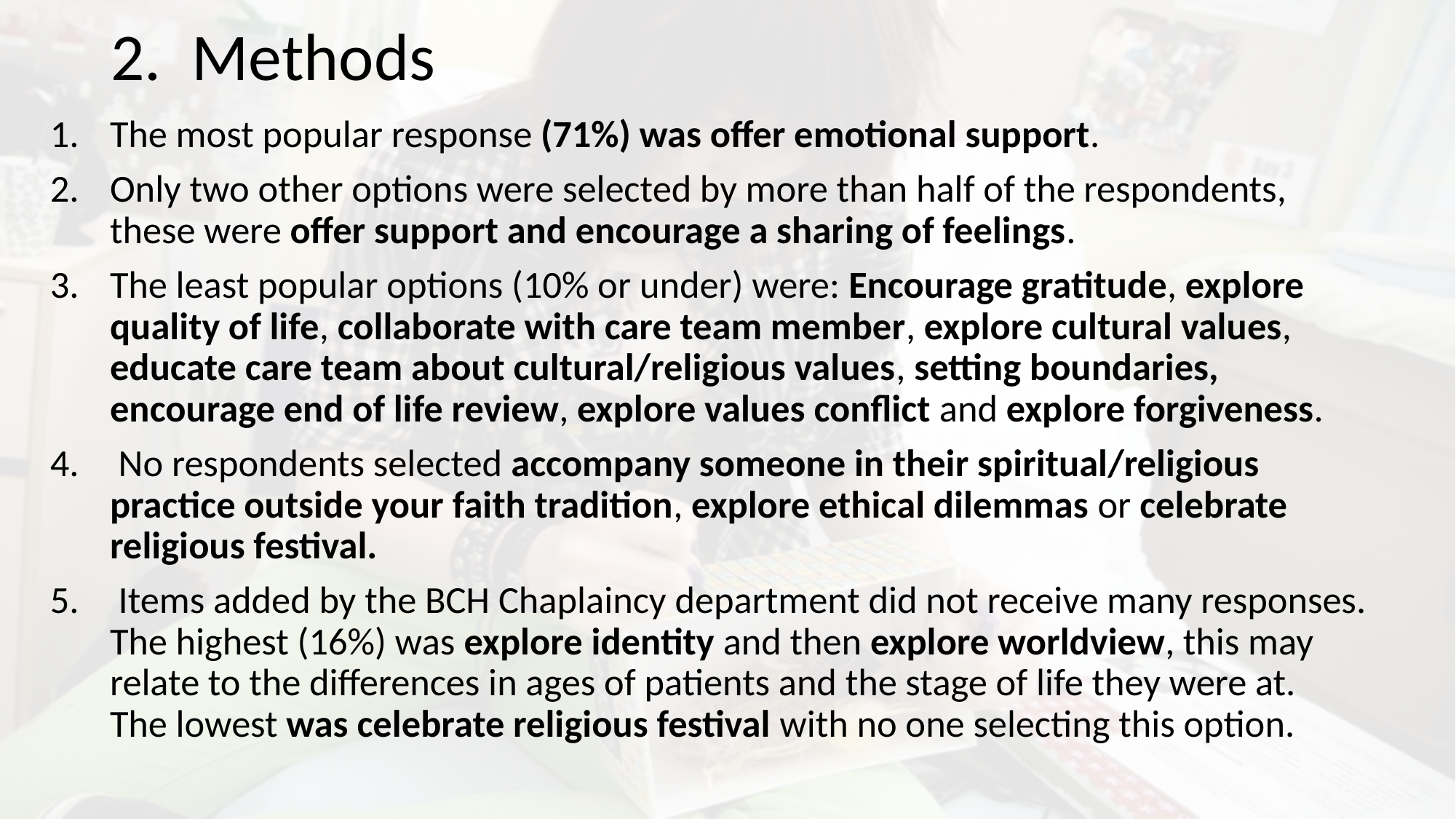

# 2.  Methods
The most popular response (71%) was offer emotional support.
Only two other options were selected by more than half of the respondents, these were offer support and encourage a sharing of feelings.
The least popular options (10% or under) were: Encourage gratitude, explore quality of life, collaborate with care team member, explore cultural values, educate care team about cultural/religious values, setting boundaries, encourage end of life review, explore values conflict and explore forgiveness.
 No respondents selected accompany someone in their spiritual/religious practice outside your faith tradition, explore ethical dilemmas or celebrate religious festival.
 Items added by the BCH Chaplaincy department did not receive many responses. The highest (16%) was explore identity and then explore worldview, this may relate to the differences in ages of patients and the stage of life they were at.  The lowest was celebrate religious festival with no one selecting this option.